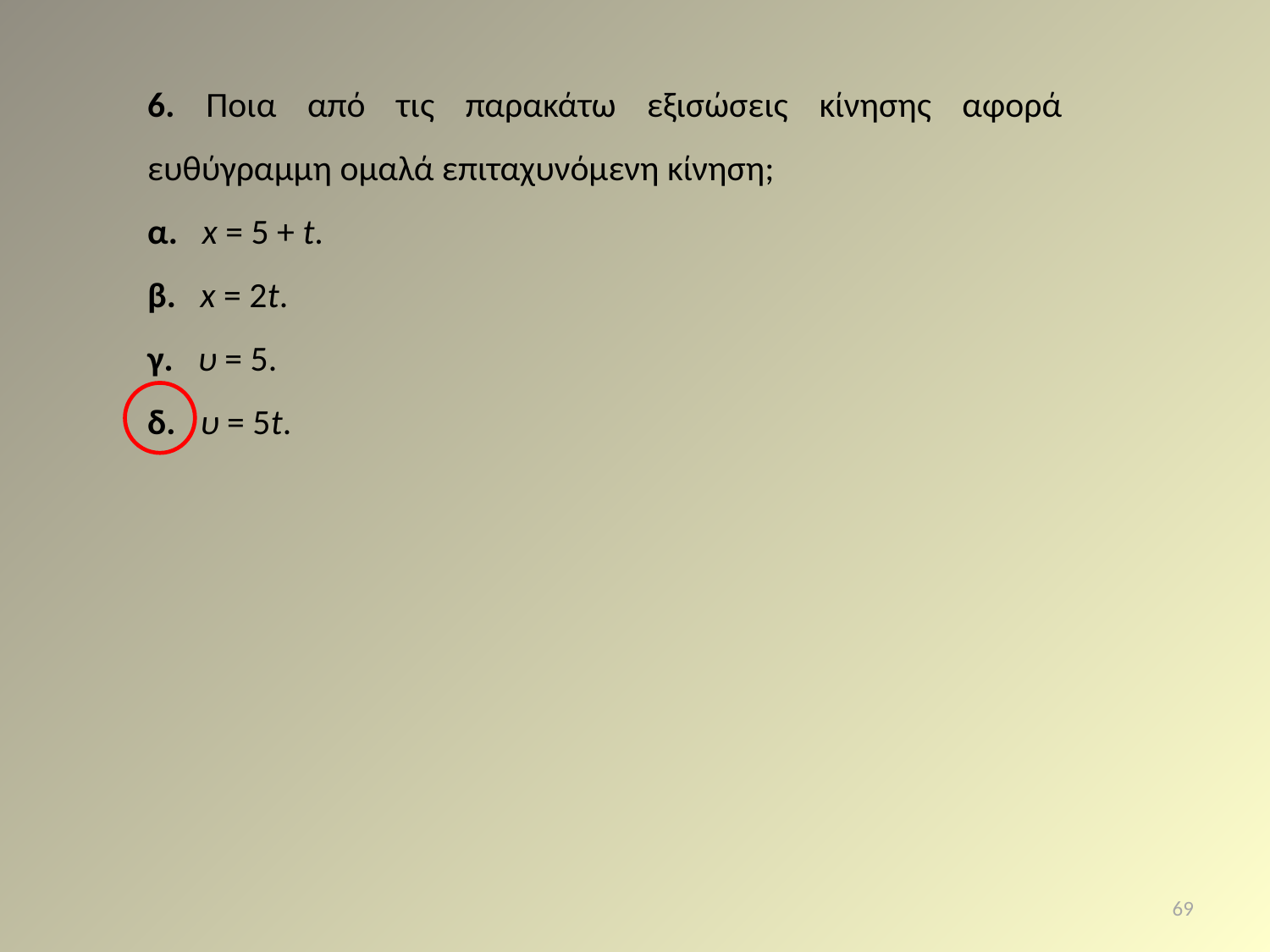

6. Ποια από τις παρακάτω εξισώσεις κίνησης αφορά ευθύγραμμη ομαλά επιταχυνόμενη κίνηση;
α.   x = 5 + t.
β.   x = 2t.
γ.   υ = 5.
δ.   υ = 5t.

69